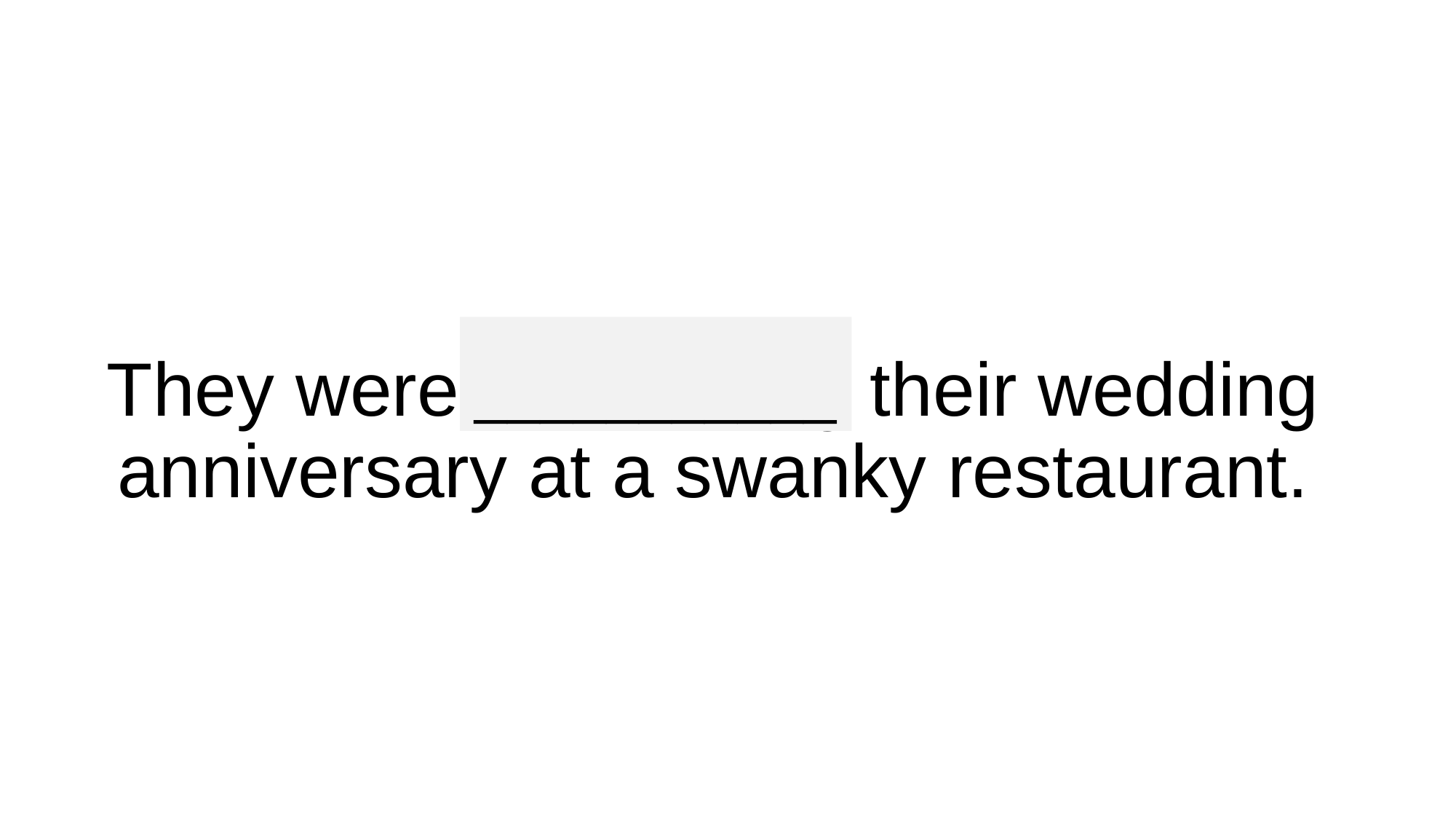

___________
# They were celebrating their wedding anniversary at a swanky restaurant.